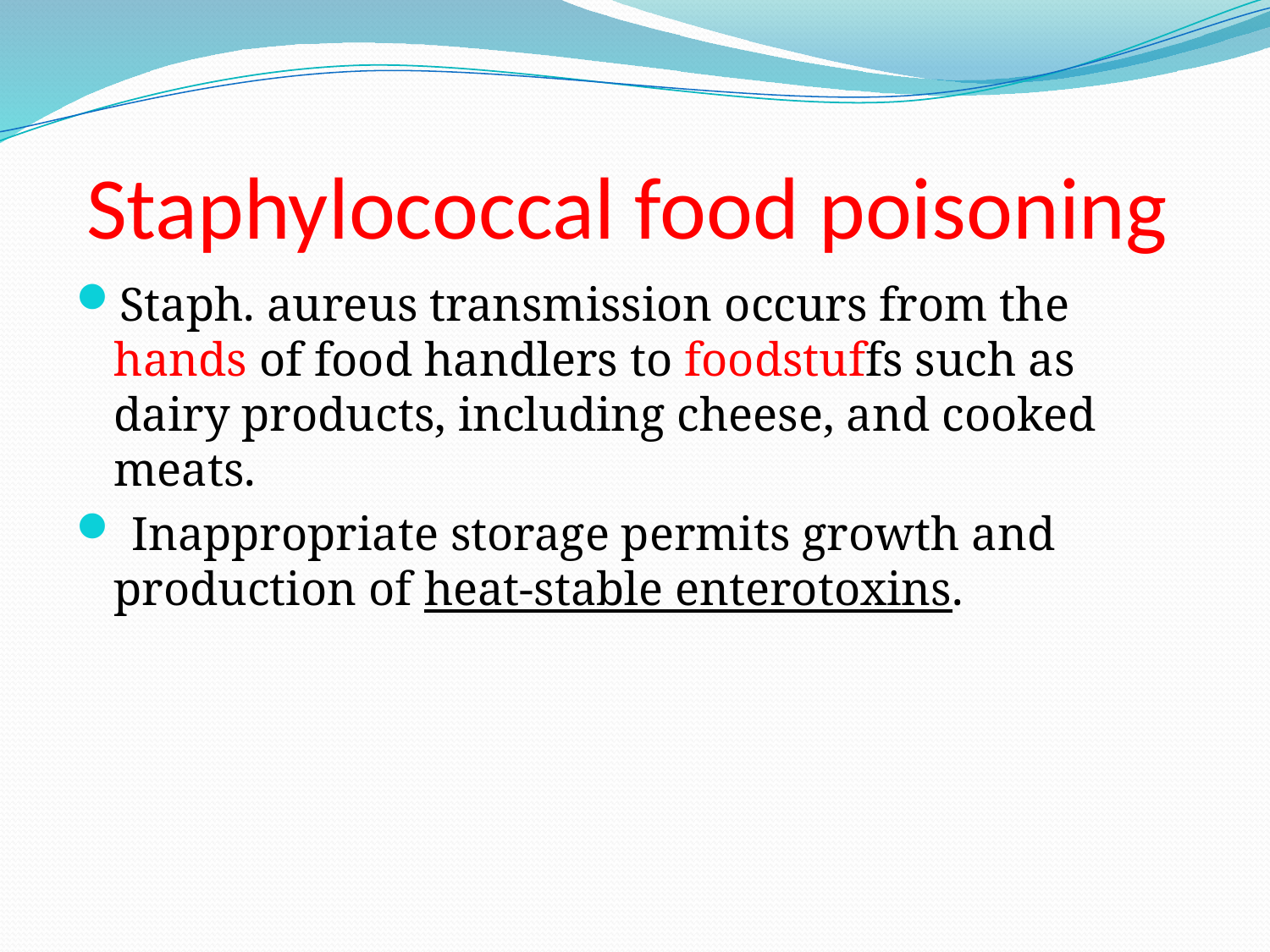

# Staphylococcal food poisoning
Staph. aureus transmission occurs from the hands of food handlers to foodstuffs such as dairy products, including cheese, and cooked meats.
 Inappropriate storage permits growth and production of heat-stable enterotoxins.